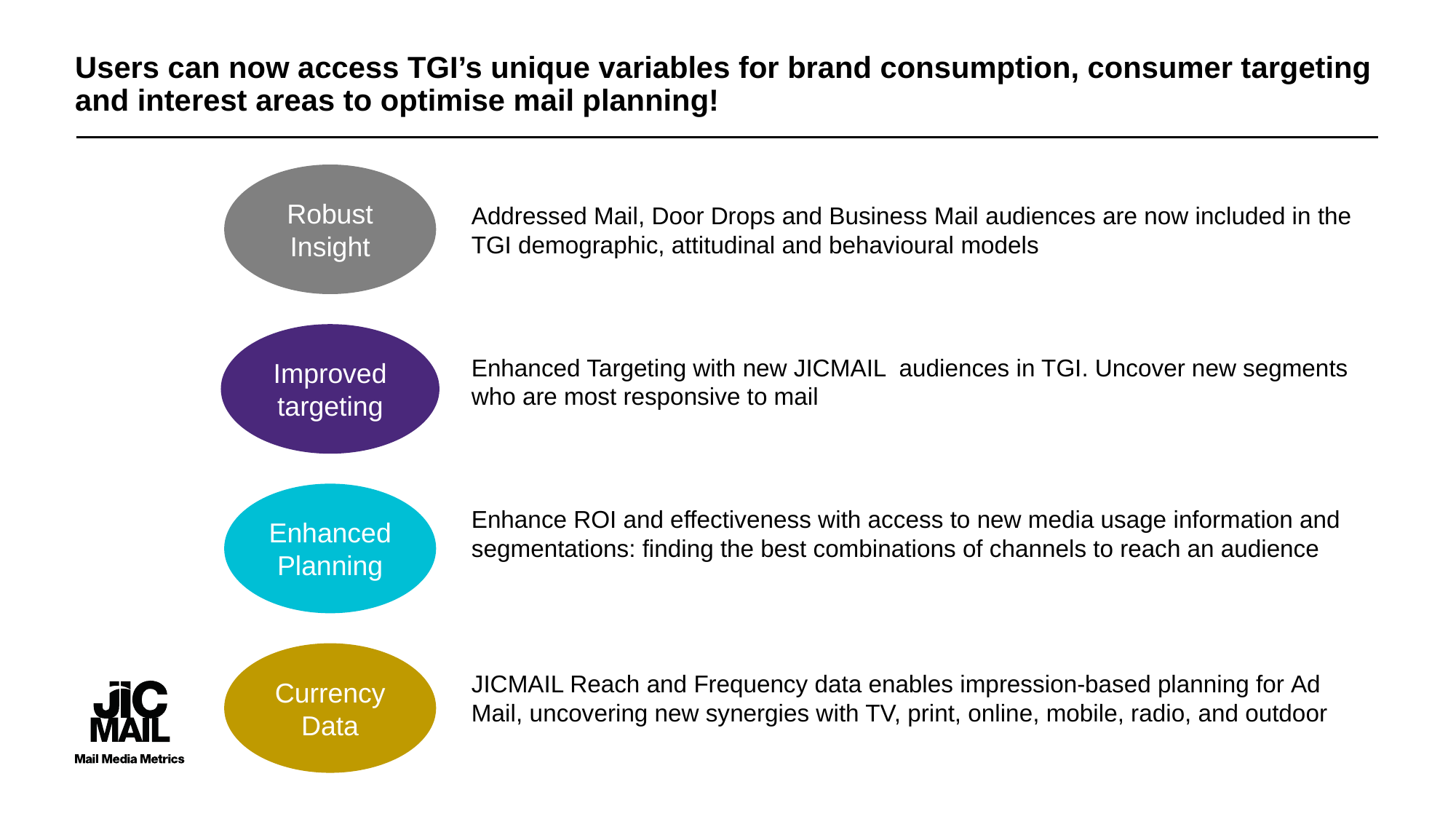

# Users can now access TGI’s unique variables for brand consumption, consumer targeting and interest areas to optimise mail planning!
Robust Insight
Addressed Mail, Door Drops and Business Mail audiences are now included in the TGI demographic, attitudinal and behavioural models
Improved targeting
Enhanced Targeting with new JICMAIL  audiences in TGI. Uncover new segments who are most responsive to mail
Enhance ROI and effectiveness with access to new media usage information and segmentations: finding the best combinations of channels to reach an audience
Enhanced Planning
Currency Data
JICMAIL Reach and Frequency data enables impression-based planning for Ad Mail, uncovering new synergies with TV, print, online, mobile, radio, and outdoor